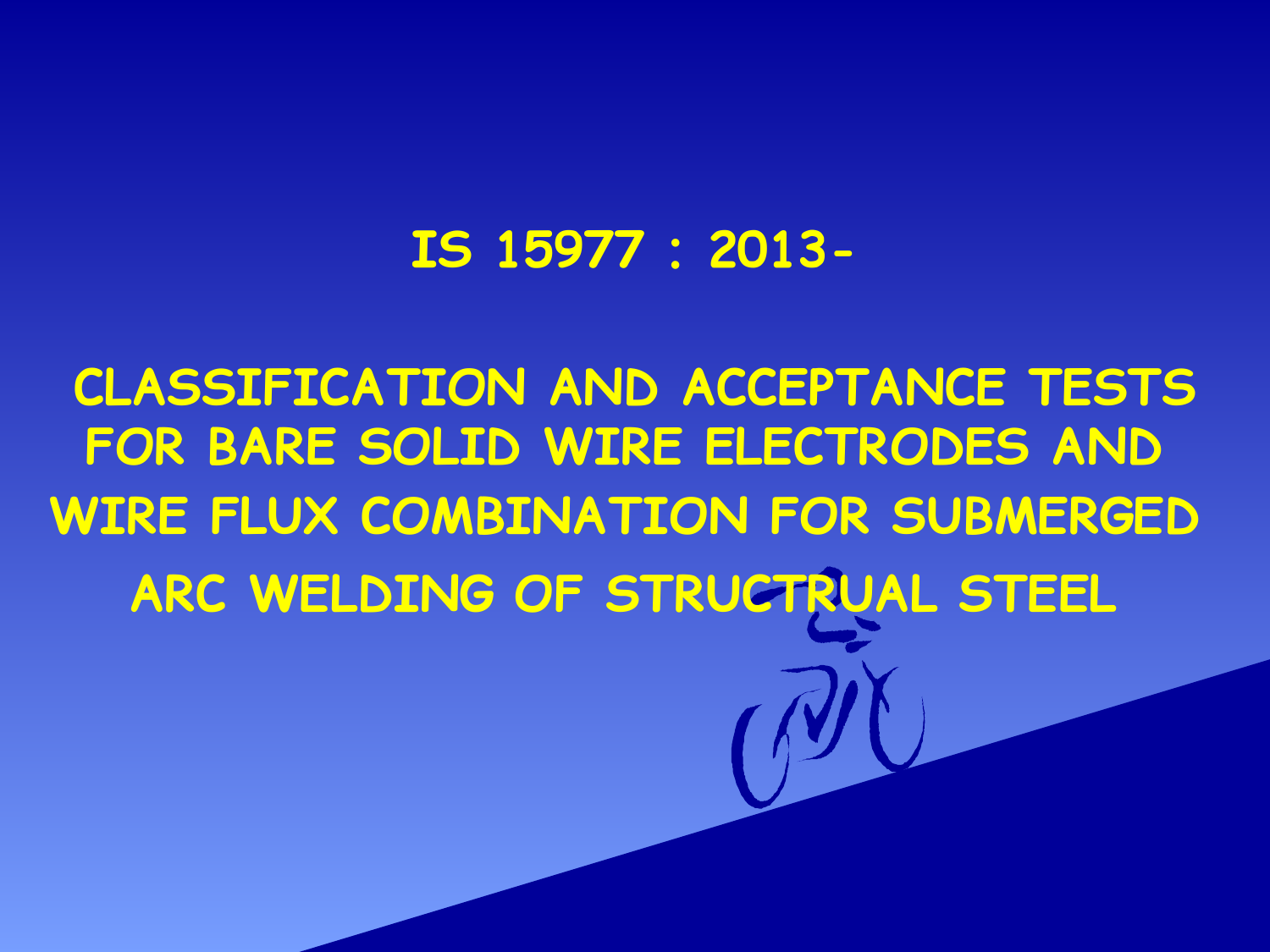

IS 15977 : 2013-

CLASSIFICATION AND ACCEPTANCE TESTS FOR BARE SOLID WIRE ELECTRODES AND
WIRE FLUX COMBINATION FOR SUBMERGED
ARC WELDING OF STRUCTRUAL STEEL